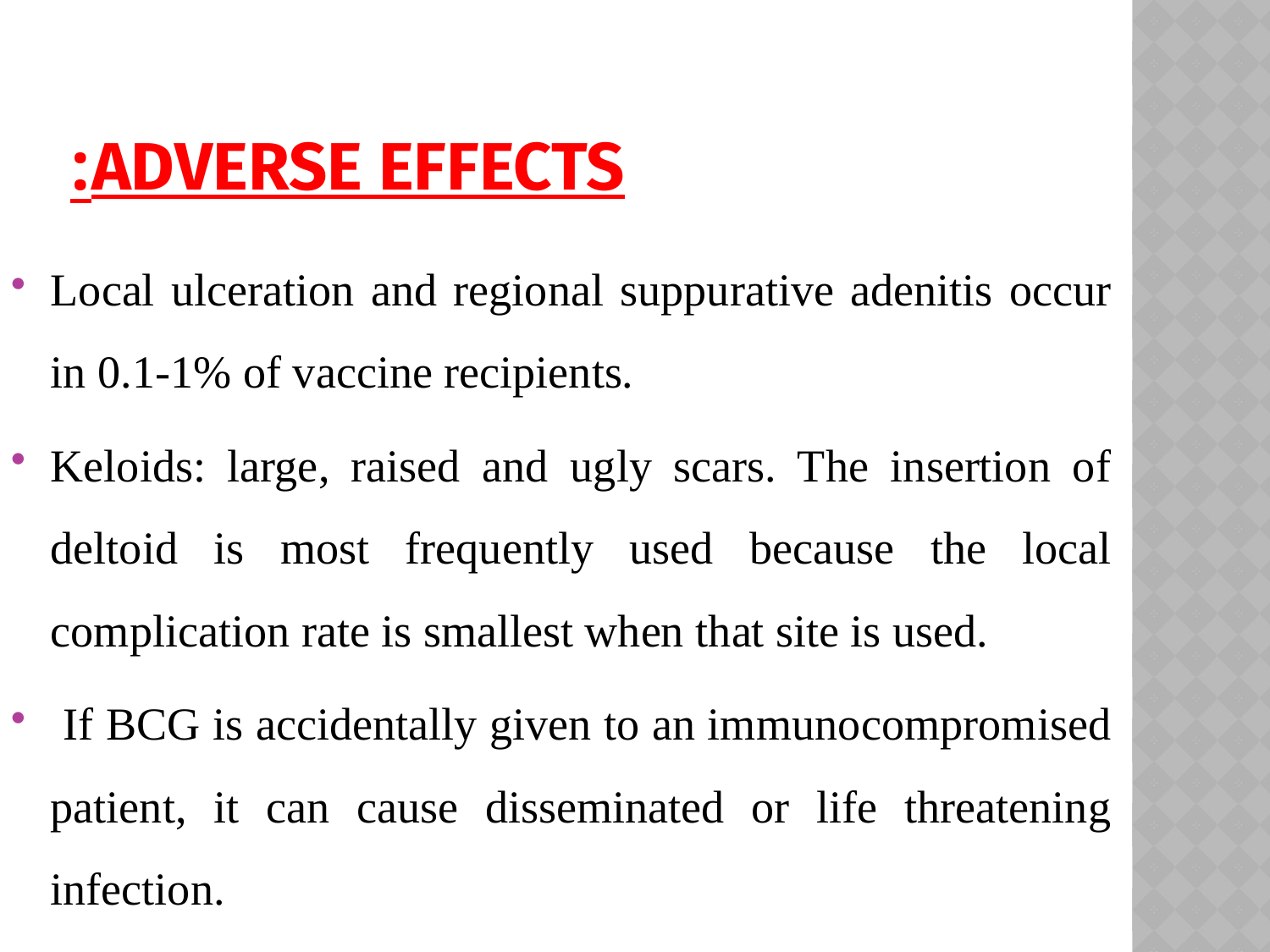

# Adverse effects:
Local ulceration and regional suppurative adenitis occur in 0.1-1% of vaccine recipients.
Keloids: large, raised and ugly scars. The insertion of deltoid is most frequently used because the local complication rate is smallest when that site is used.
 If BCG is accidentally given to an immunocompromised patient, it can cause disseminated or life threatening infection.